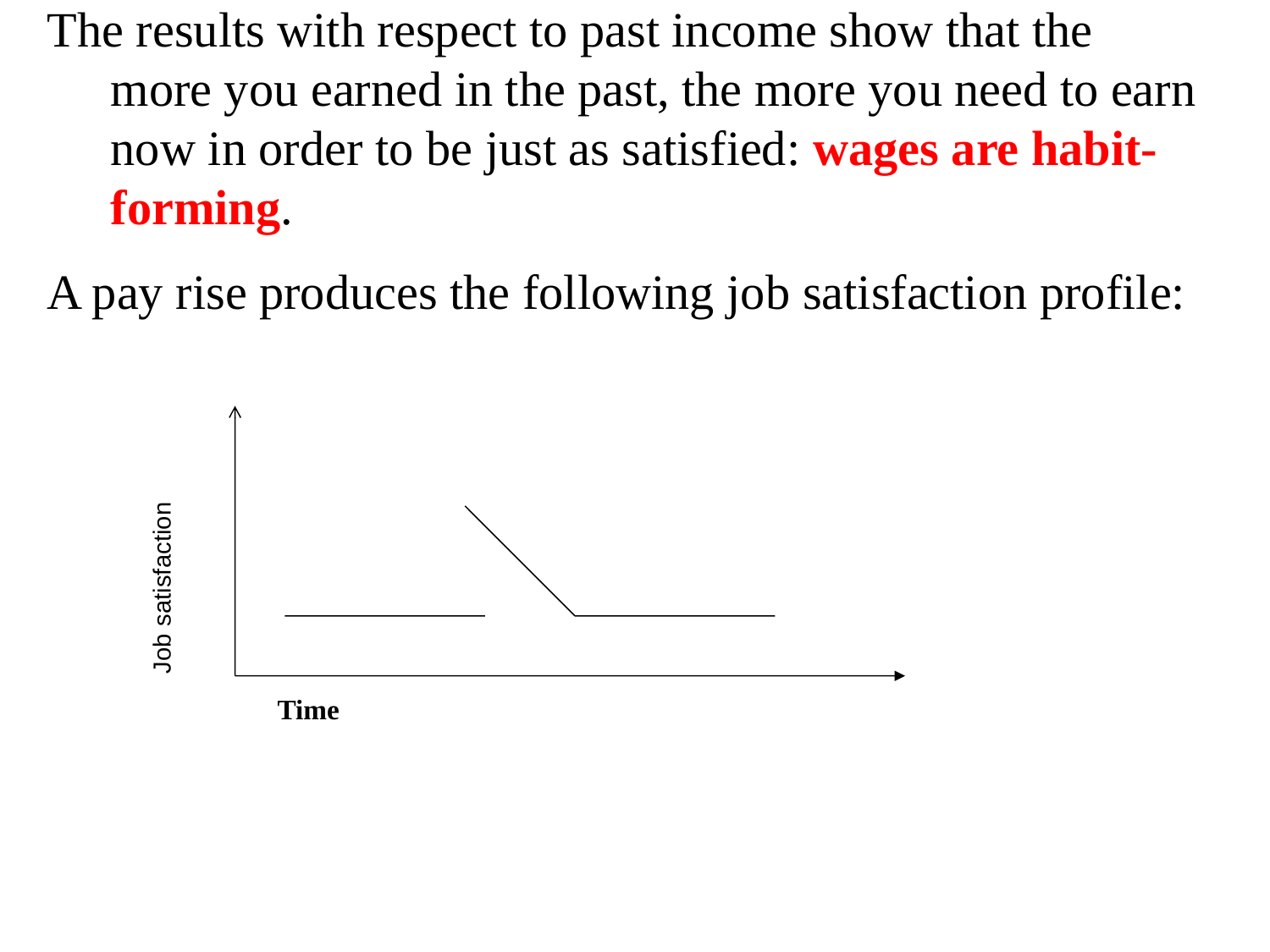

The results with respect to past income show that the more you earned in the past, the more you need to earn now in order to be just as satisfied: wages are habit-forming.
A pay rise produces the following job satisfaction profile:

Job satisfaction

Time